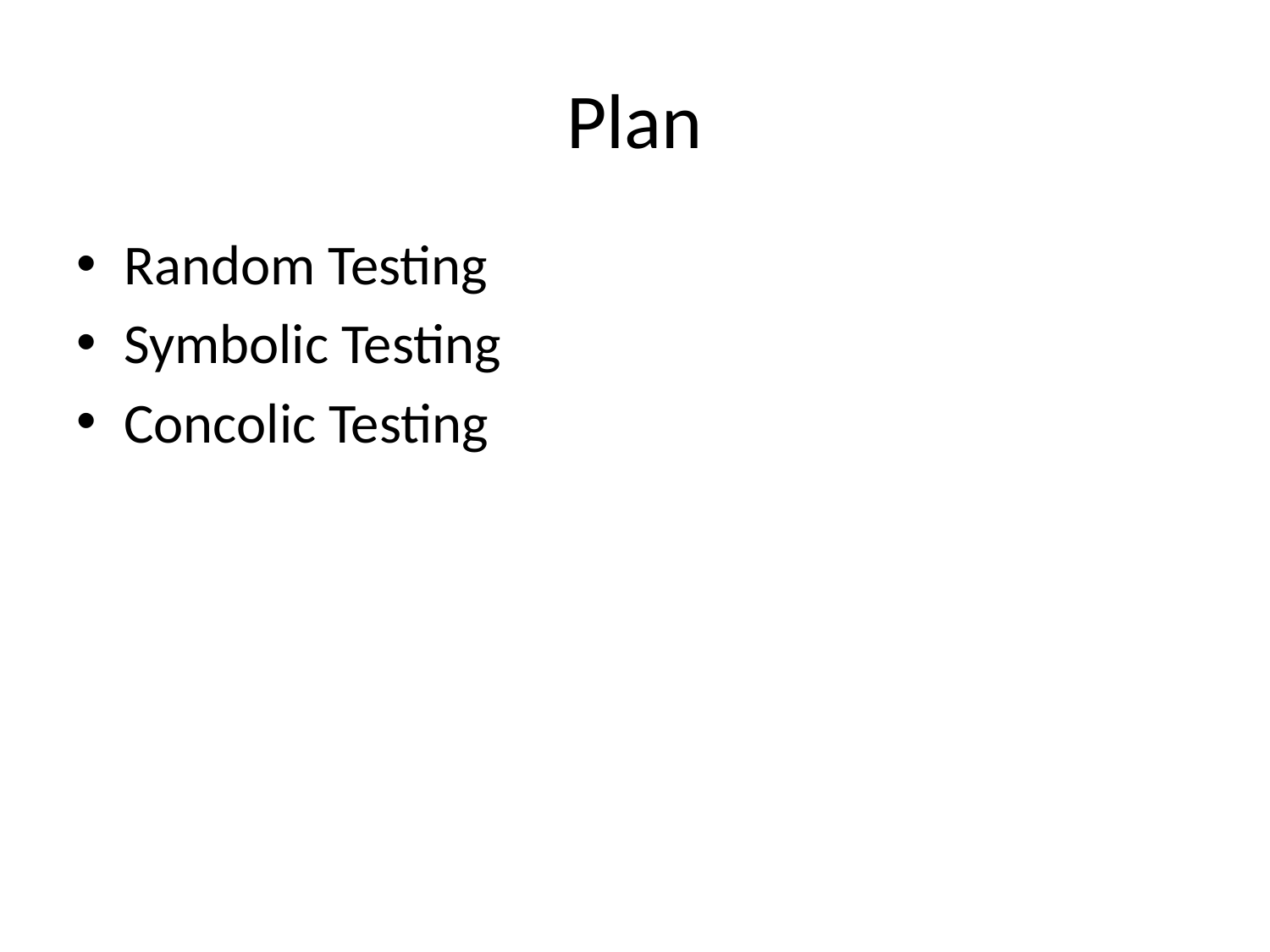

# Plan
Random Testing
Symbolic Testing
Concolic Testing